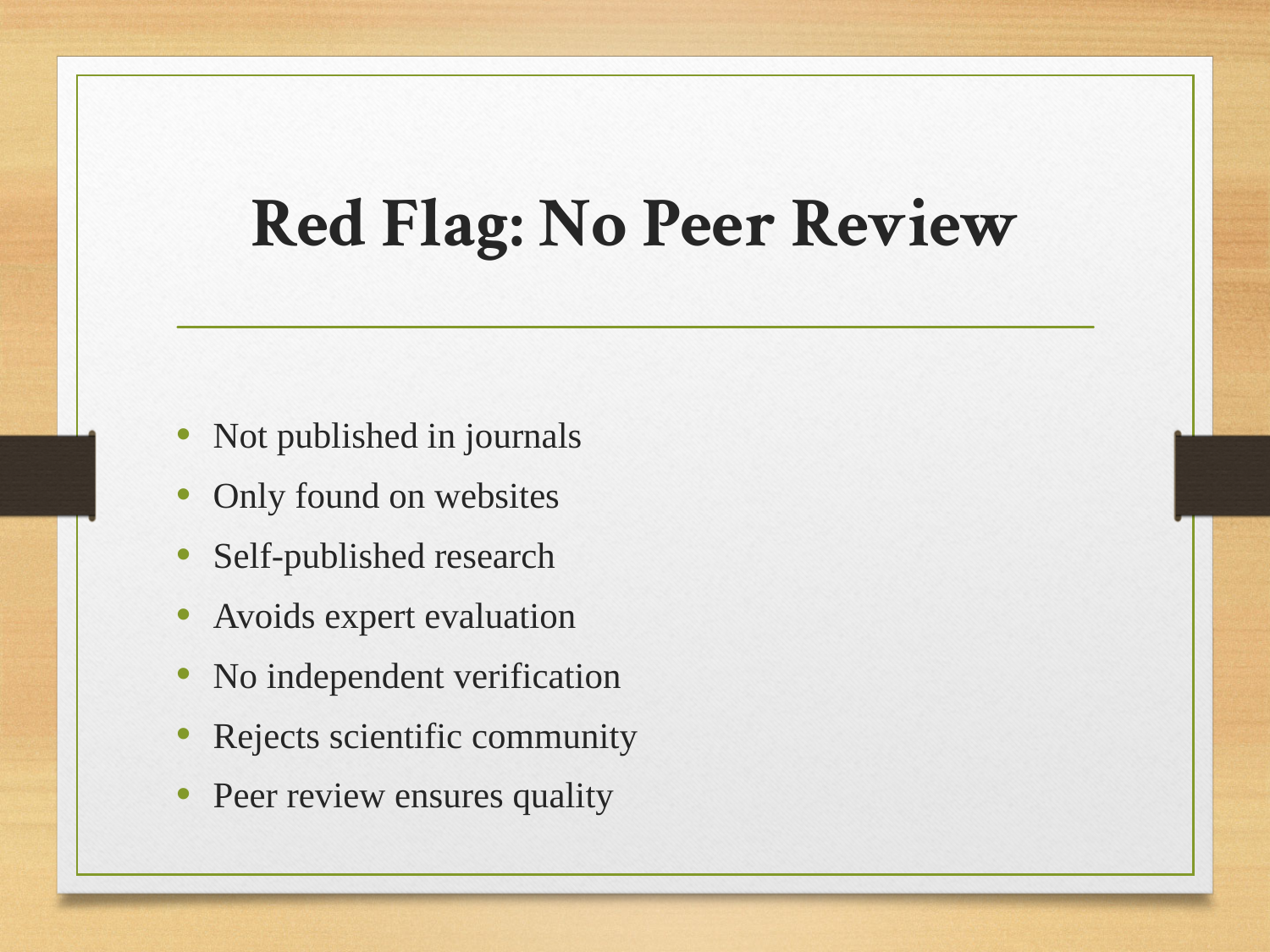

# Red Flag: No Peer Review

Not published in journals
Only found on websites
Self-published research
Avoids expert evaluation
No independent verification
Rejects scientific community
Peer review ensures quality